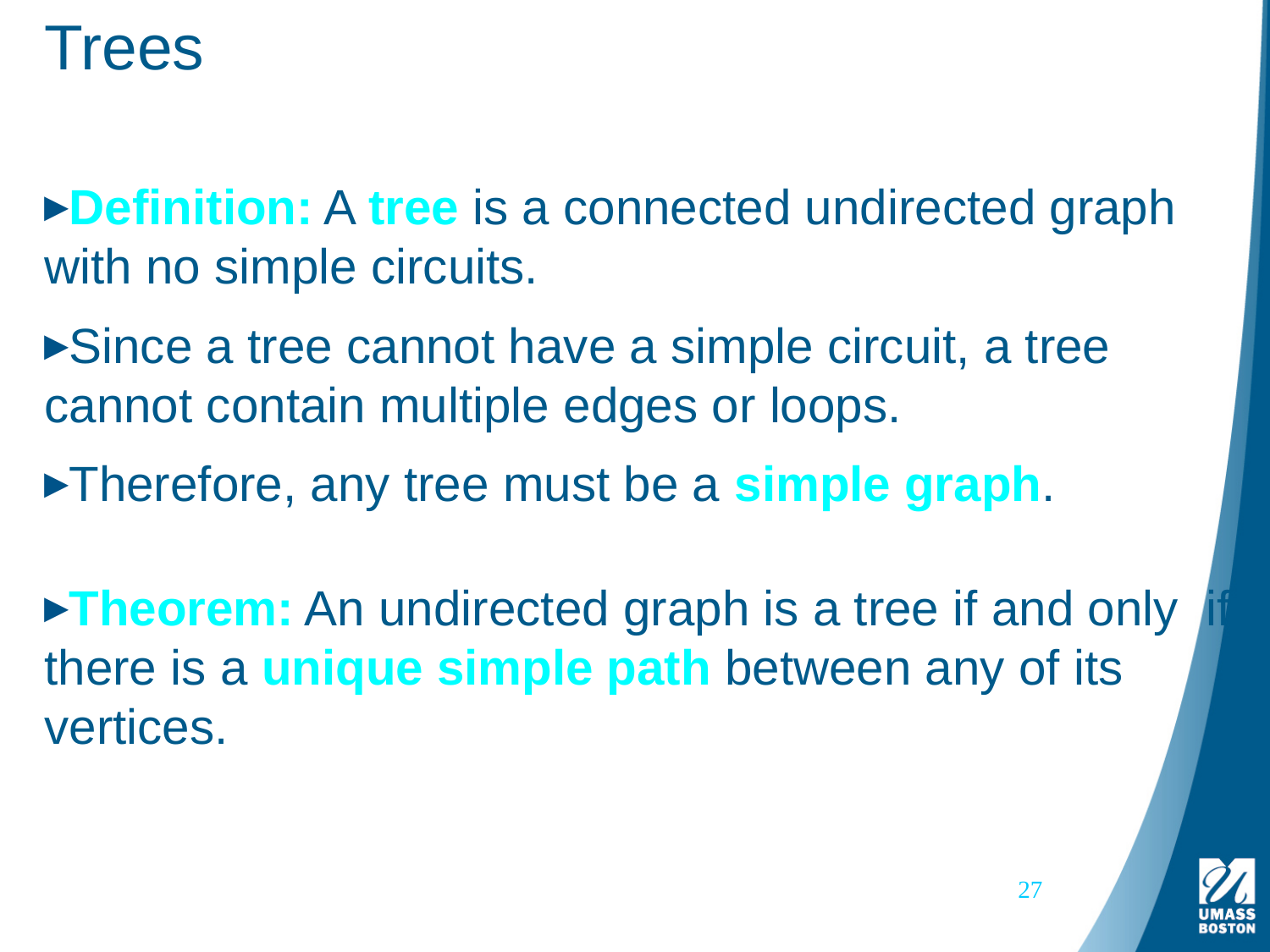

# Trees
Definition: A tree is a connected undirected graph with no simple circuits.
Since a tree cannot have a simple circuit, a tree cannot contain multiple edges or loops.
Therefore, any tree must be a simple graph.

Theorem: An undirected graph is a tree if and only  if there is a unique simple path between any of its vertices.
27